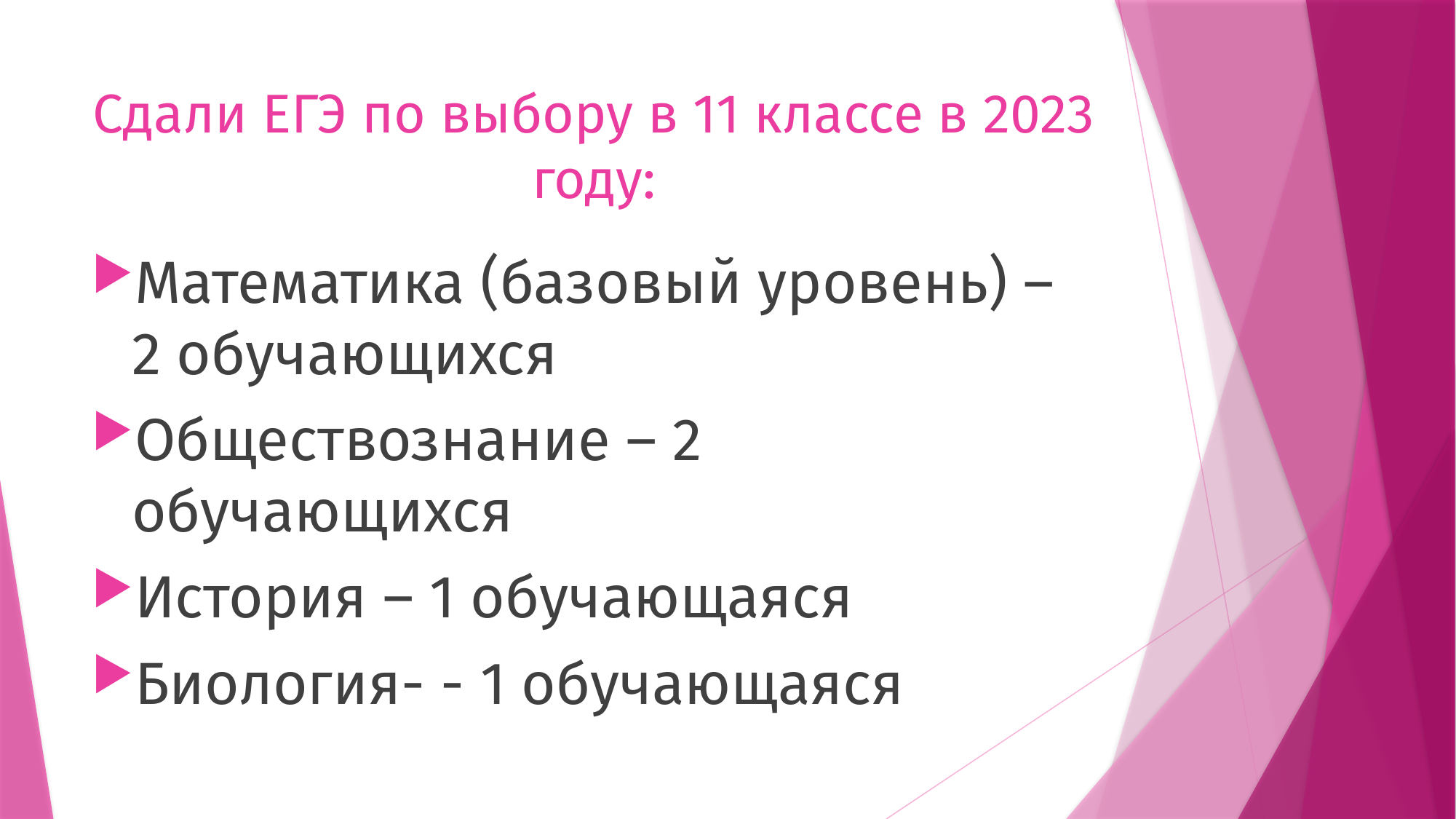

# Сдали ЕГЭ по выбору в 11 классе в 2023 году:

Математика (базовый уровень) – 2 обучающихся
Обществознание – 2 обучающихся
История – 1 обучающаяся
Биология- - 1 обучающаяся